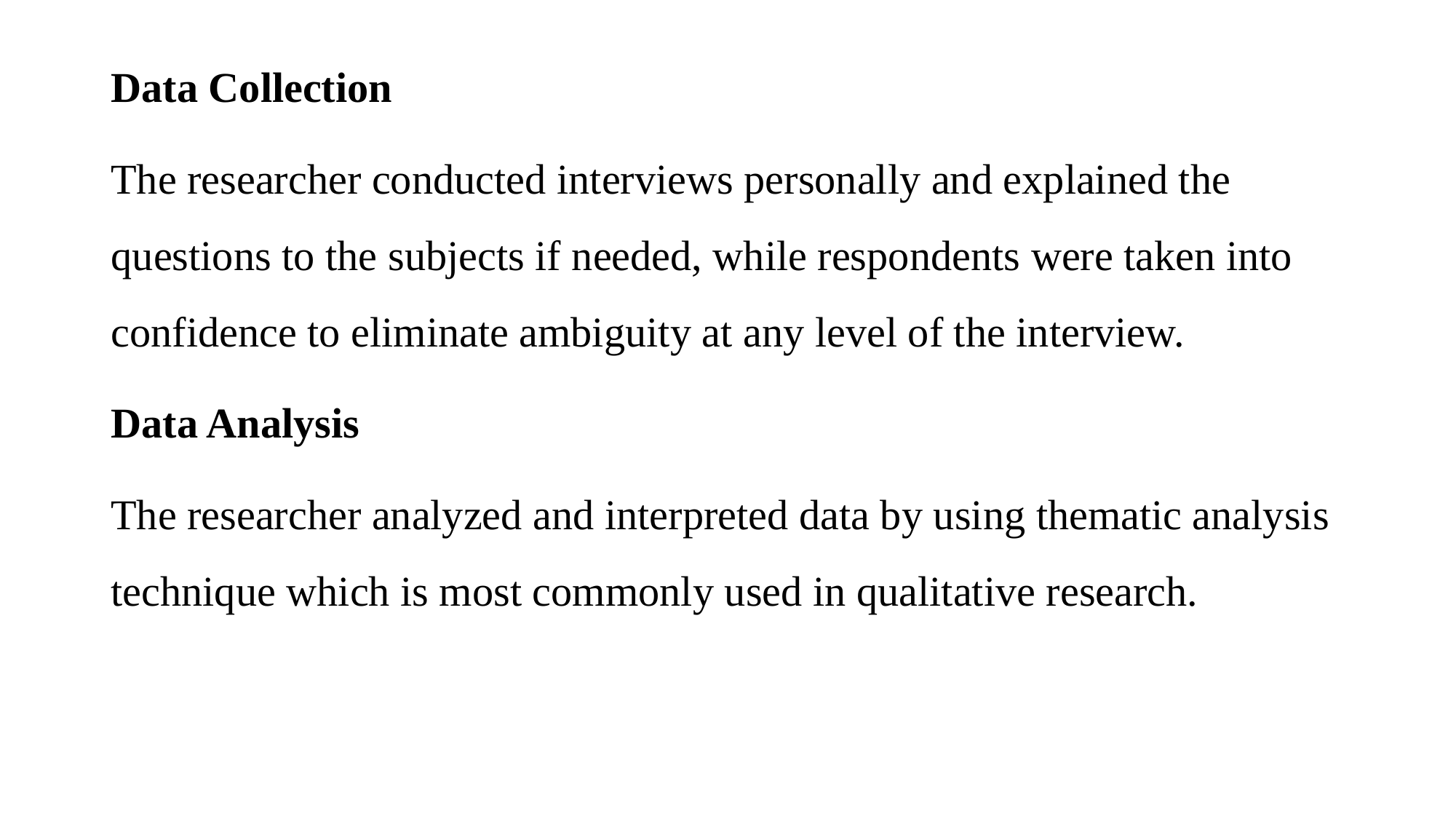

Data Collection
The researcher conducted interviews personally and explained the questions to the subjects if needed, while respondents were taken into confidence to eliminate ambiguity at any level of the interview.
Data Analysis
The researcher analyzed and interpreted data by using thematic analysis technique which is most commonly used in qualitative research.